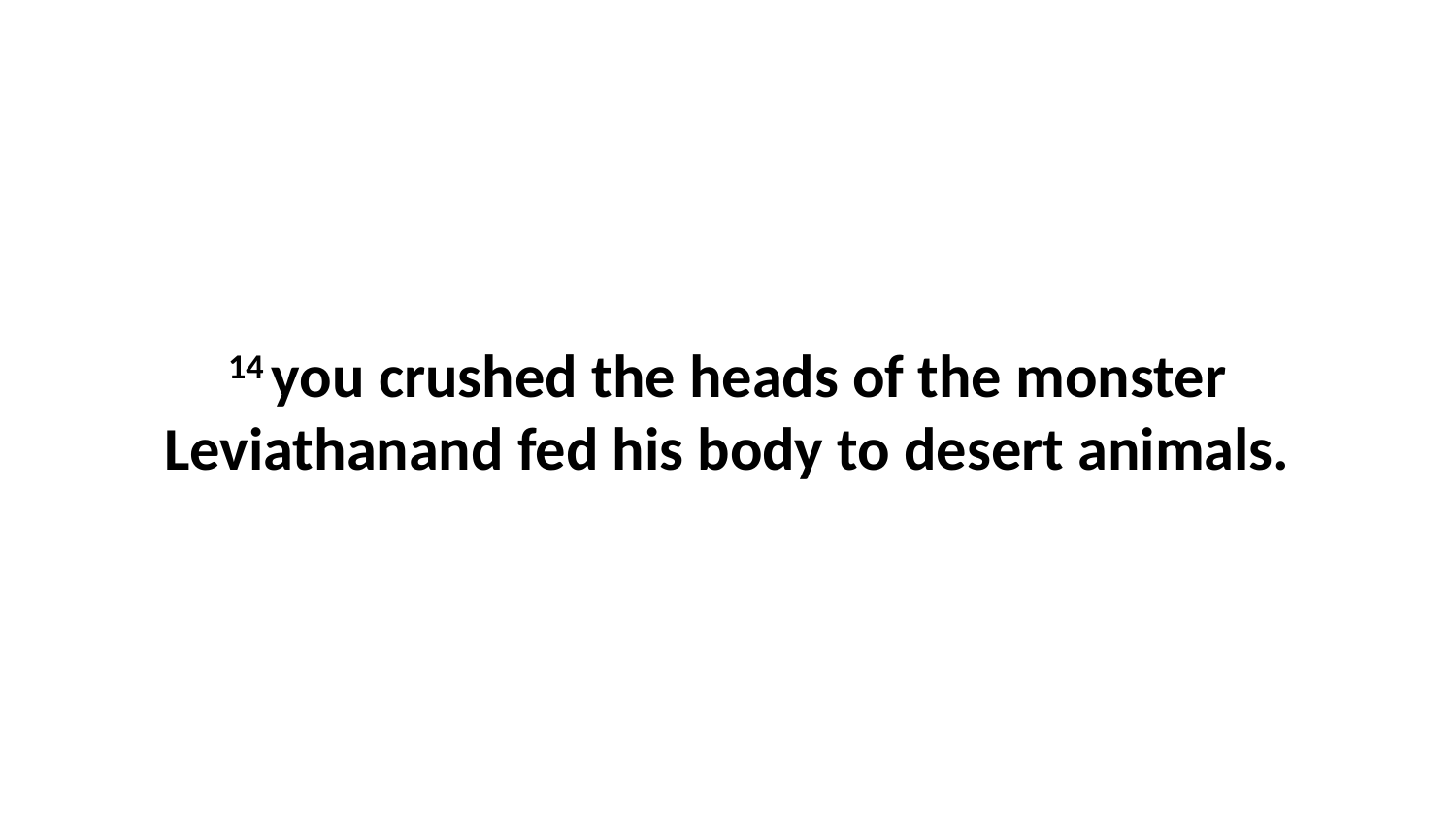

14 you crushed the heads of the monster Leviathanand fed his body to desert animals.